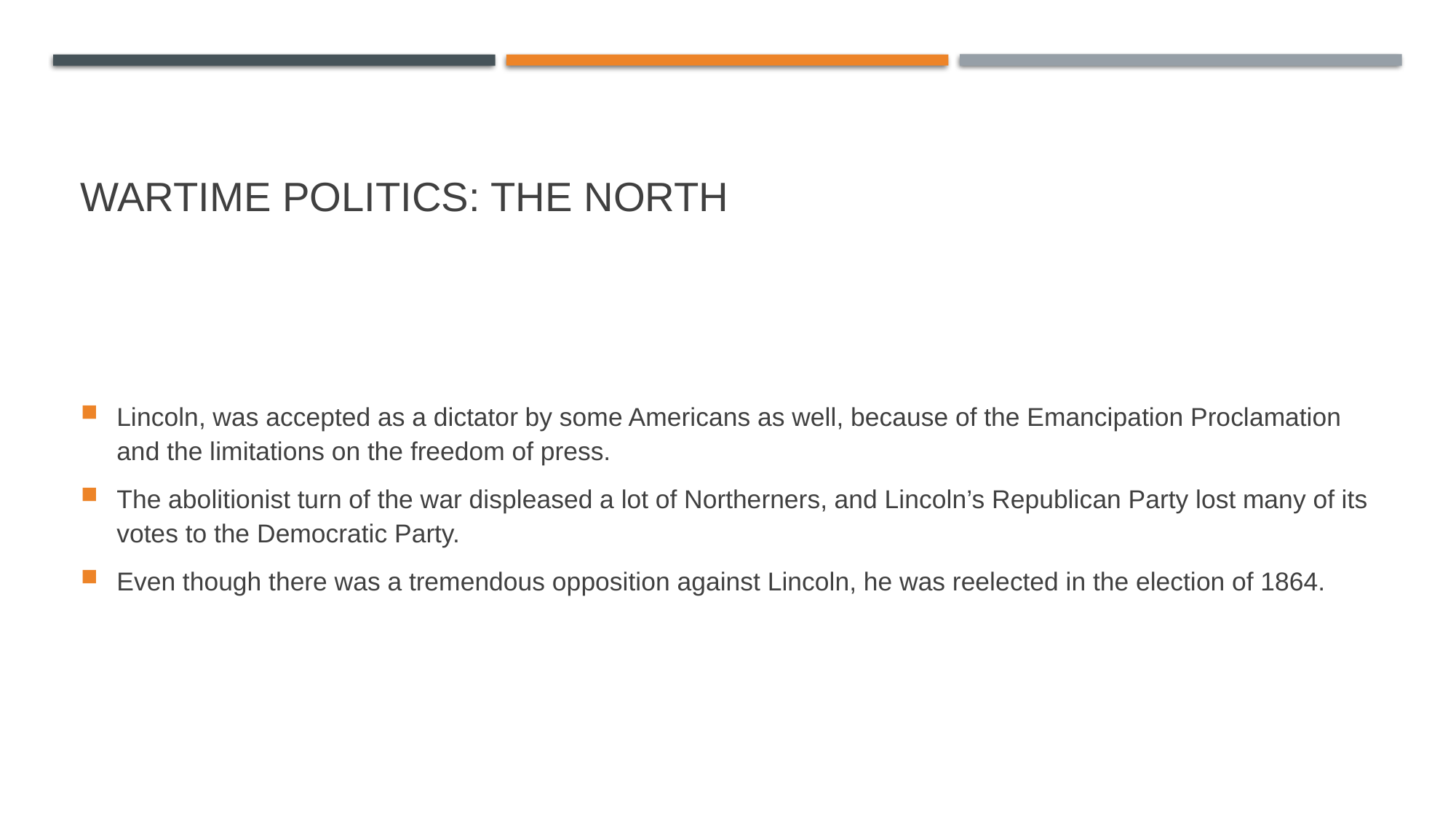

# WARTIME POLITICS: THE NORTH
Lincoln, was accepted as a dictator by some Americans as well, because of the Emancipation Proclamation and the limitations on the freedom of press.
The abolitionist turn of the war displeased a lot of Northerners, and Lincoln’s Republican Party lost many of its votes to the Democratic Party.
Even though there was a tremendous opposition against Lincoln, he was reelected in the election of 1864.